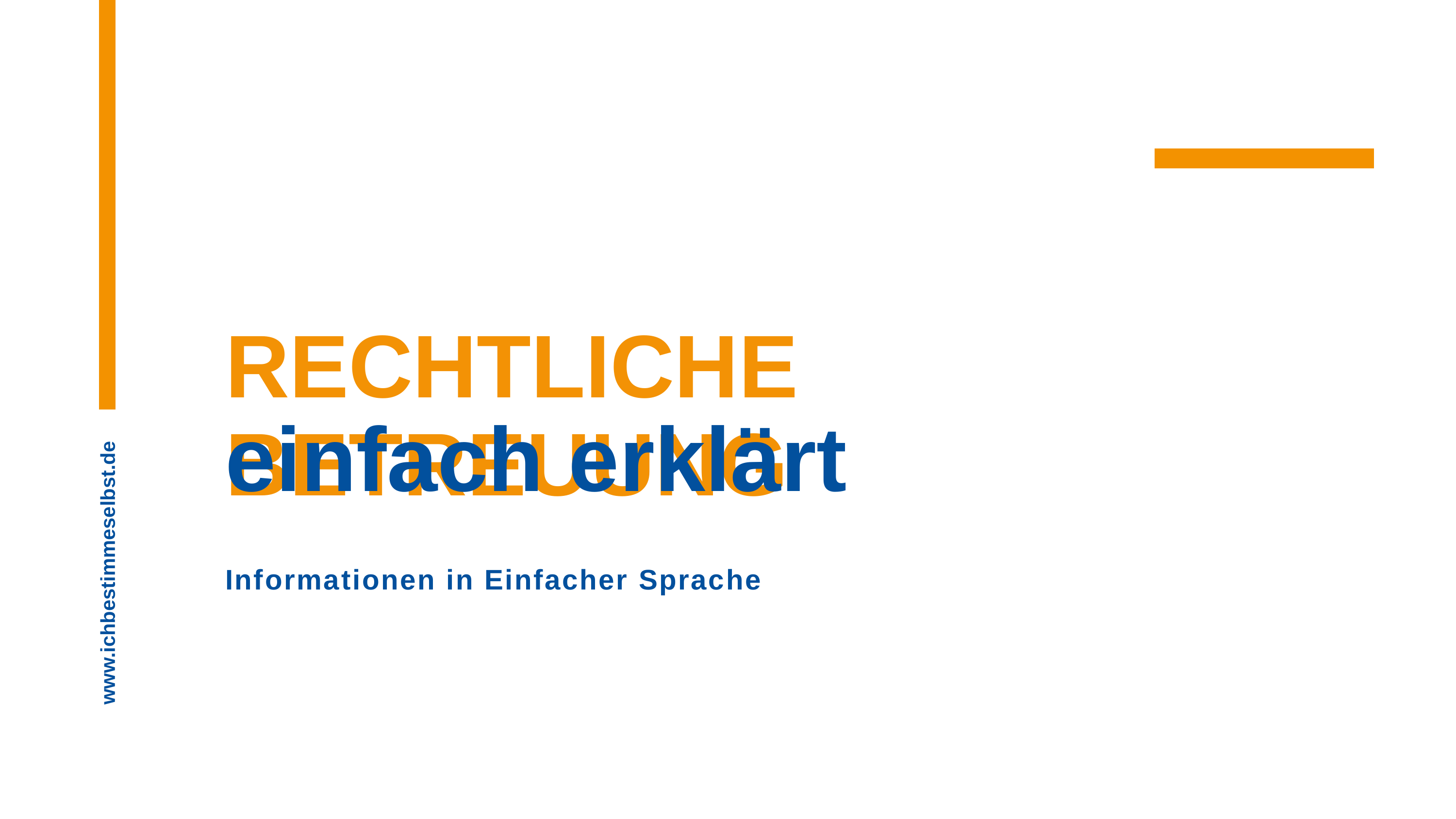

RECHTLICHE  BETREUUNG
einfach erklärt
Informationen in Einfacher Sprache
www.ichbestimmeselbst.de